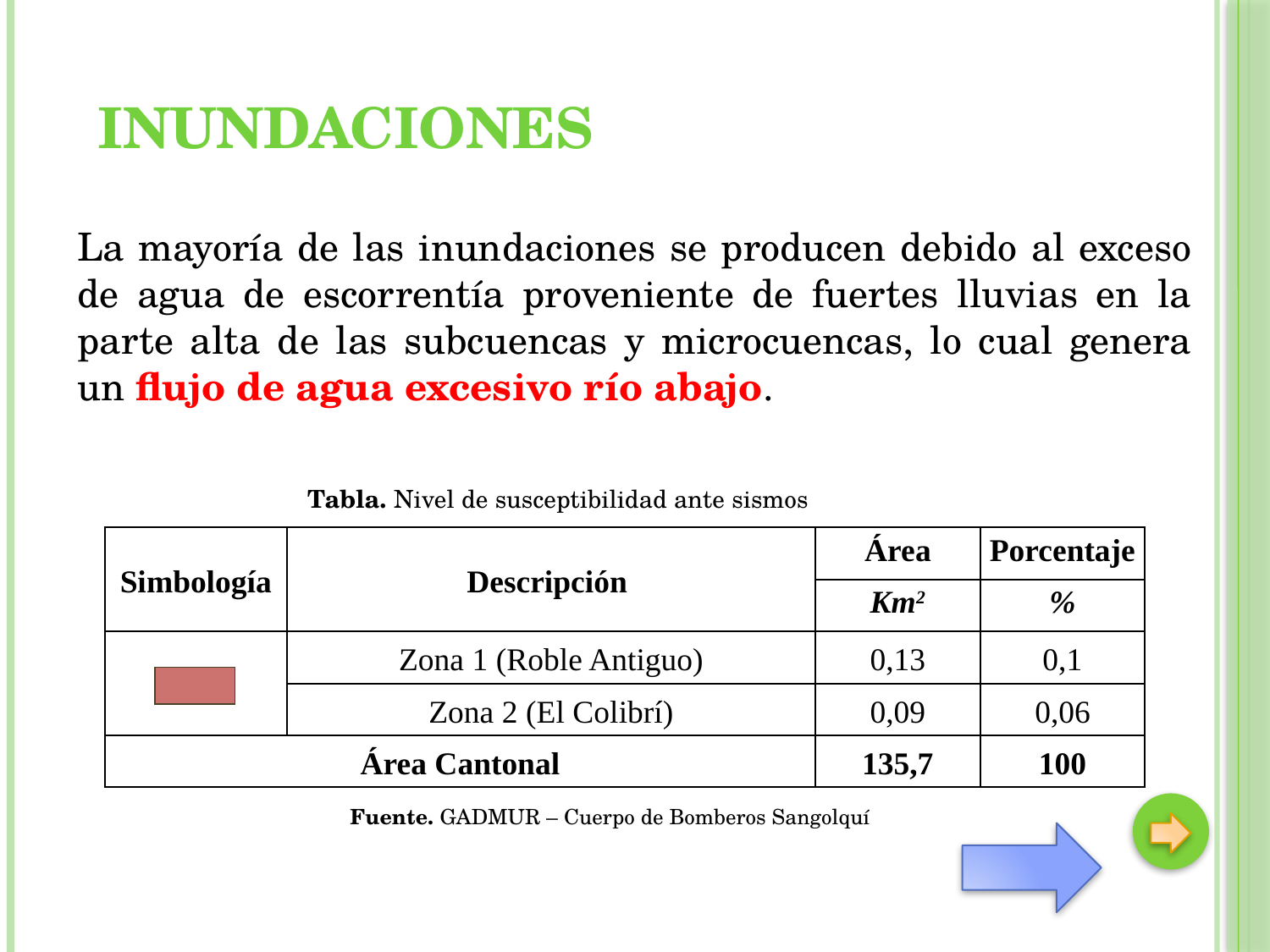

INUNDACIONES
La mayoría de las inundaciones se producen debido al exceso de agua de escorrentía proveniente de fuertes lluvias en la parte alta de las subcuencas y microcuencas, lo cual genera un flujo de agua excesivo río abajo.
Tabla. Nivel de susceptibilidad ante sismos
| Simbología | Descripción | Área | Porcentaje |
| --- | --- | --- | --- |
|  |  | Km2 | % |
|  | Zona 1 (Roble Antiguo) | 0,13 | 0,1 |
|  | Zona 2 (El Colibrí) | 0,09 | 0,06 |
| Área Cantonal |  | 135,7 | 100 |

Fuente. GADMUR – Cuerpo de Bomberos Sangolquí